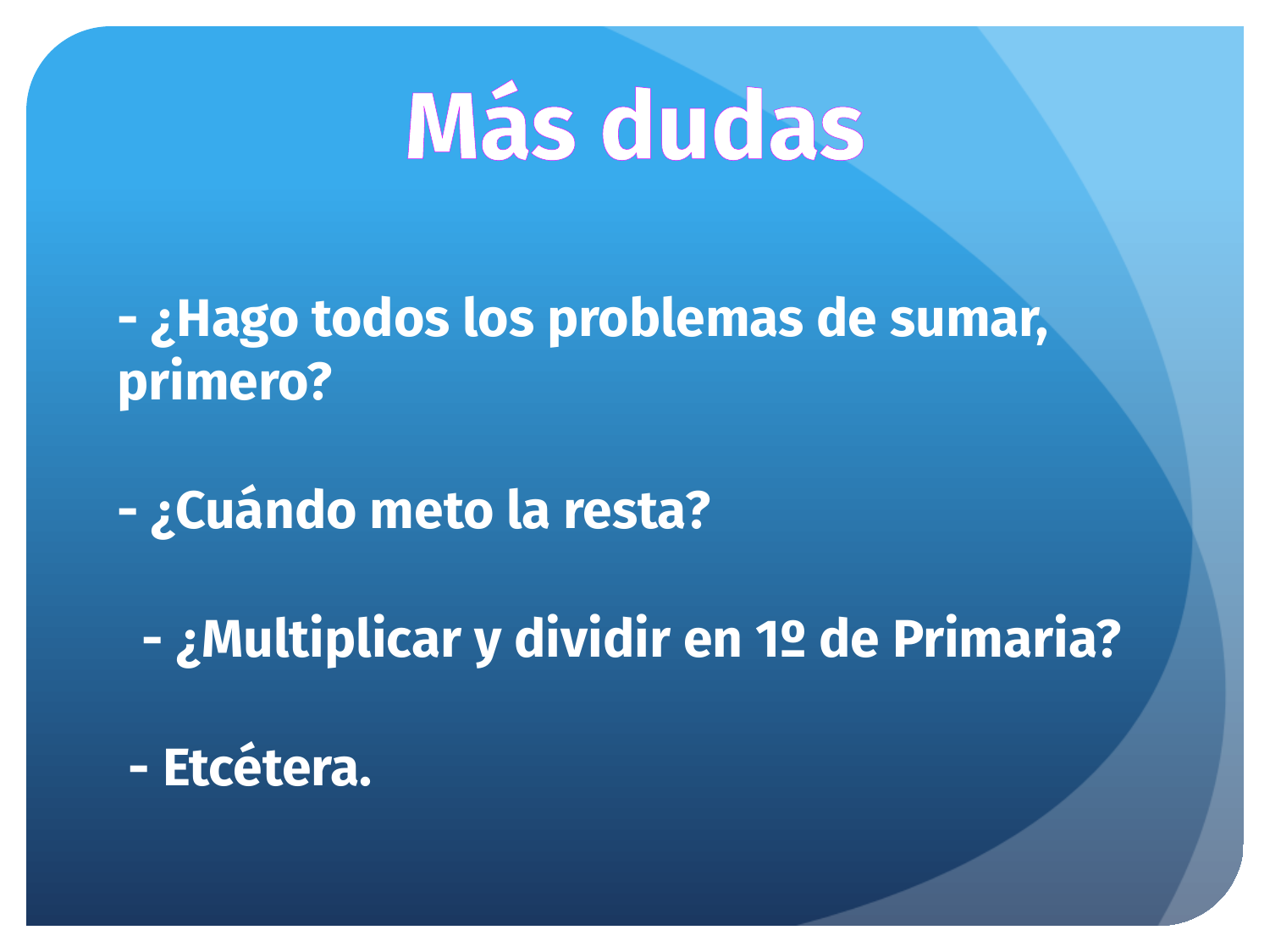

Más dudas
- ¿Hago todos los problemas de sumar, primero?
- ¿Cuándo meto la resta?
- ¿Multiplicar y dividir en 1º de Primaria?
- Etcétera.